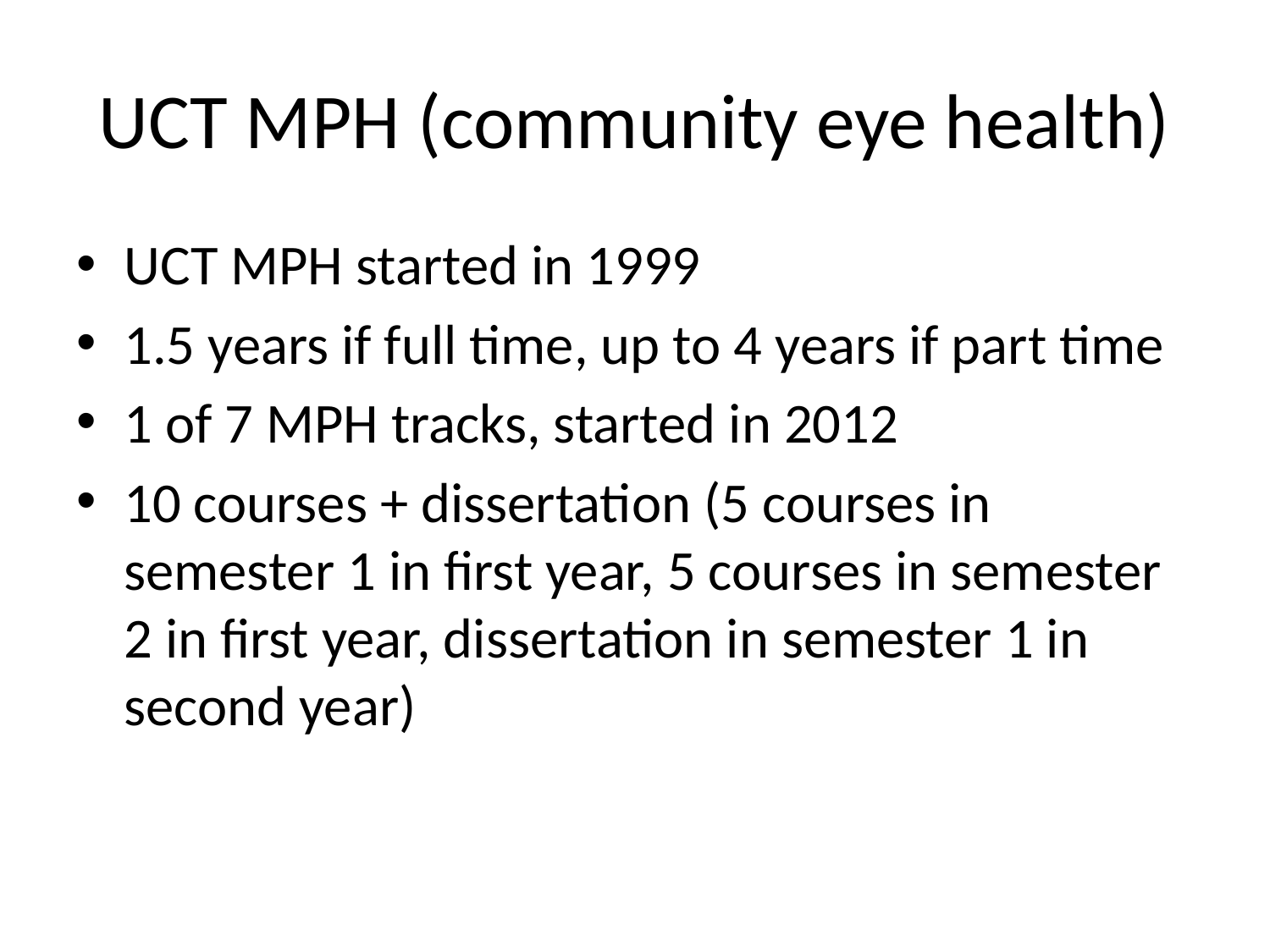

# UCT MPH (community eye health)
UCT MPH started in 1999
1.5 years if full time, up to 4 years if part time
1 of 7 MPH tracks, started in 2012
10 courses + dissertation (5 courses in semester 1 in first year, 5 courses in semester 2 in first year, dissertation in semester 1 in second year)